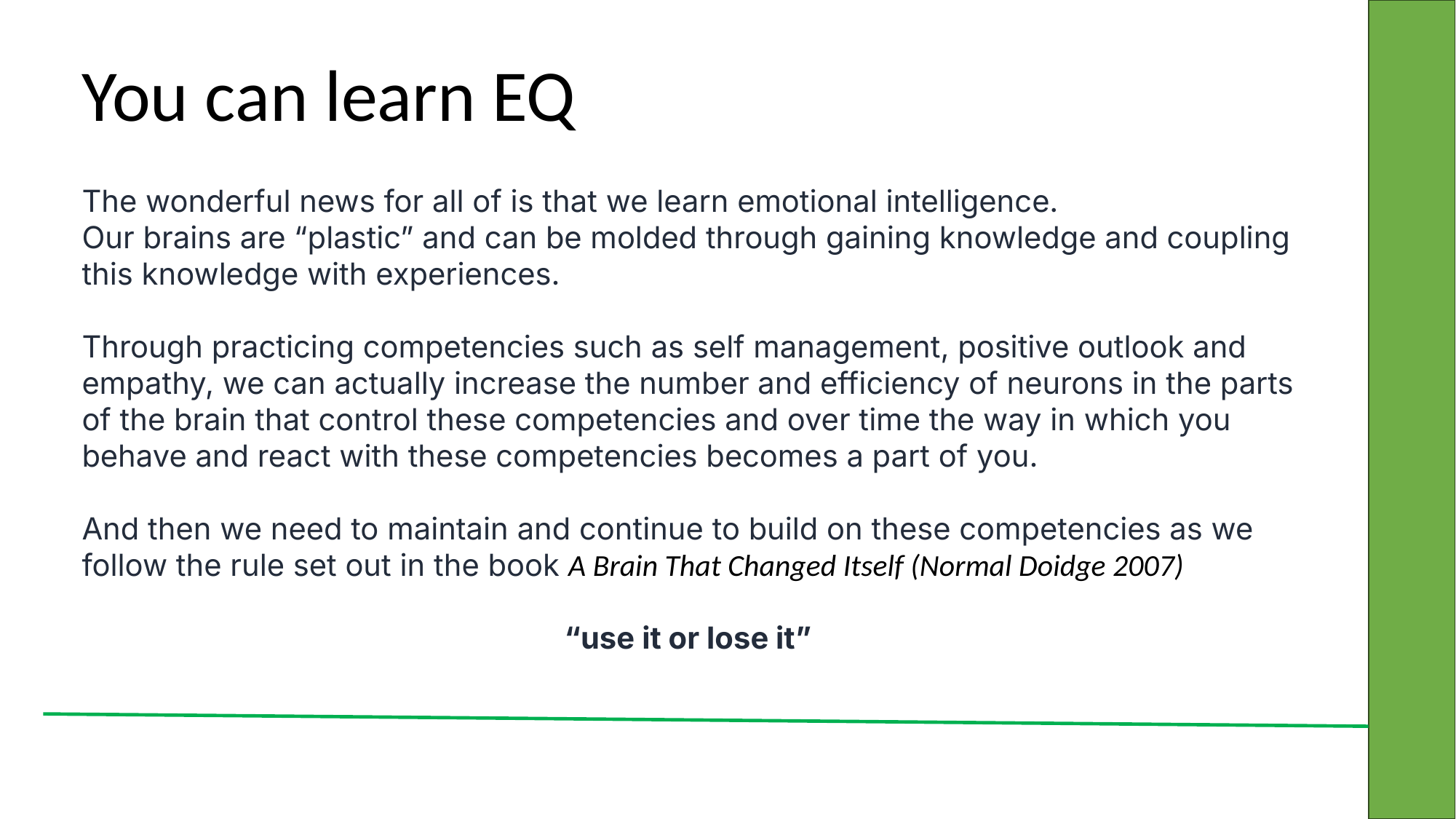

# You can learn EQ
The wonderful news for all of is that we learn emotional intelligence.
Our brains are “plastic” and can be molded through gaining knowledge and coupling this knowledge with experiences.

Through practicing competencies such as self management, positive outlook and empathy, we can actually increase the number and efficiency of neurons in the parts of the brain that control these competencies and over time the way in which you behave and react with these competencies becomes a part of you.

And then we need to maintain and continue to build on these competencies as we follow the rule set out in the book A Brain That Changed Itself (Normal Doidge 2007)

“use it or lose it”